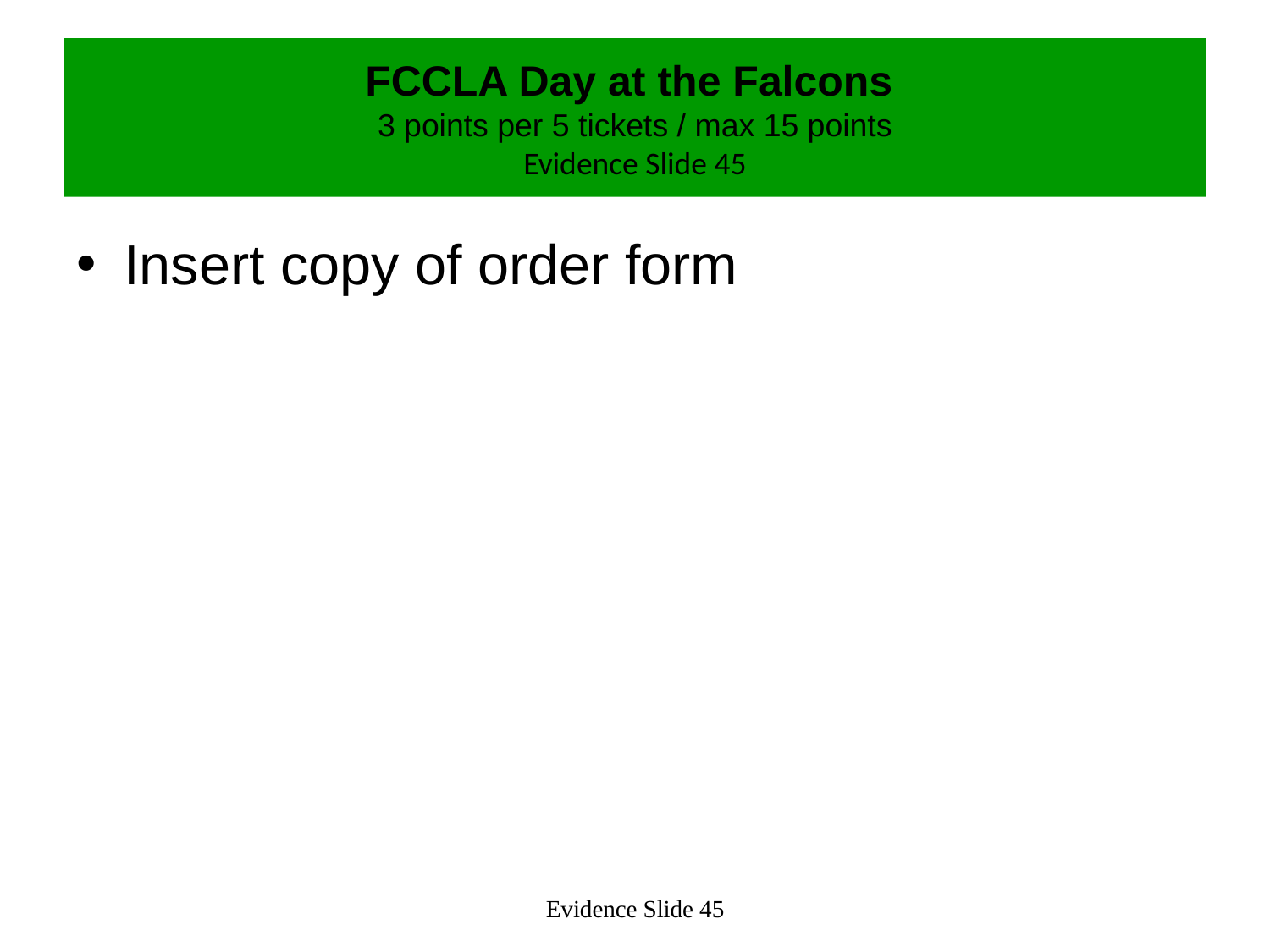

# FCCLA Day at the Falcons 3 points per 5 tickets / max 15 points Evidence Slide 45
Insert copy of order form
Evidence Slide 45